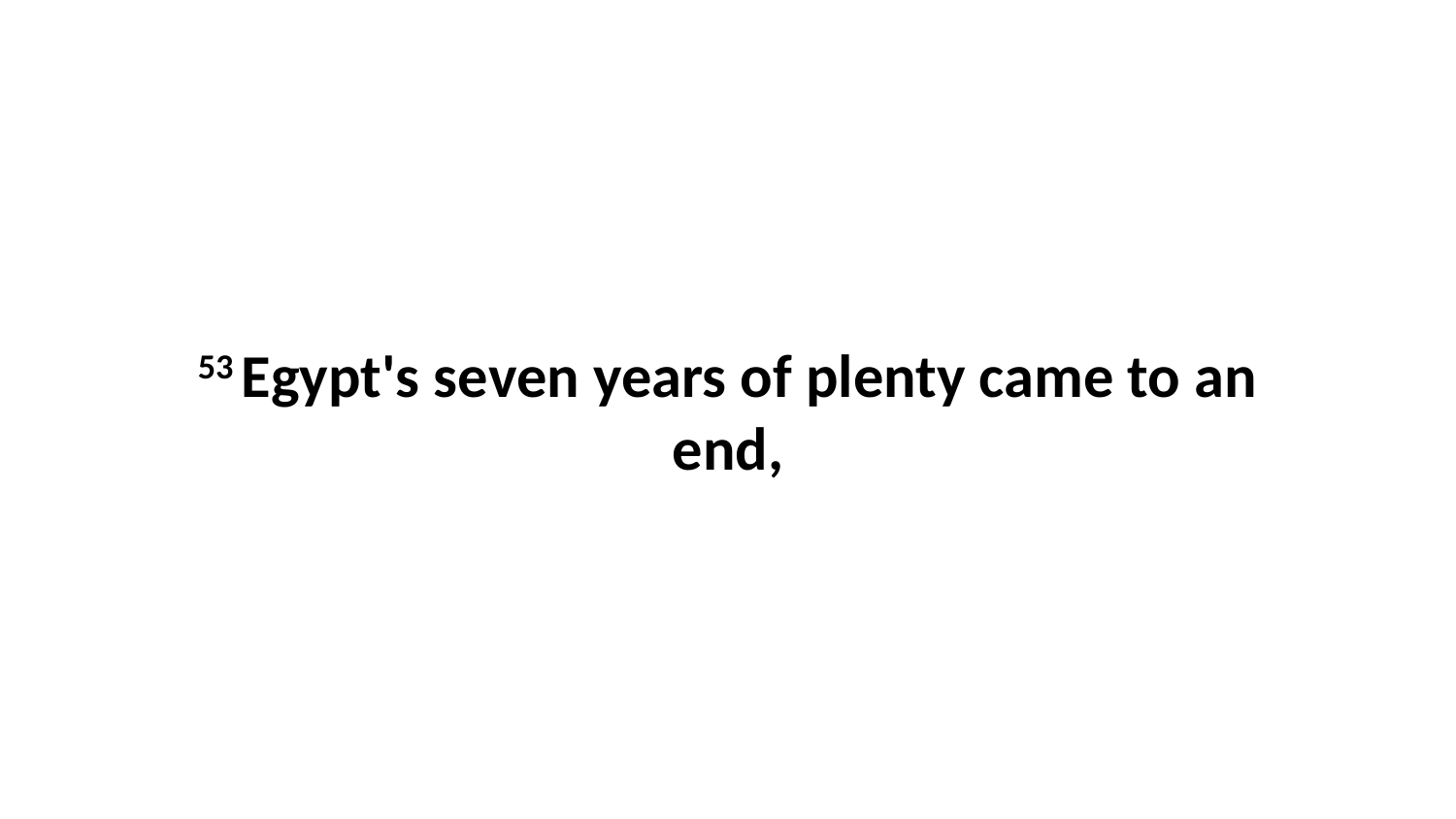

53 Egypt's seven years of plenty came to an end,